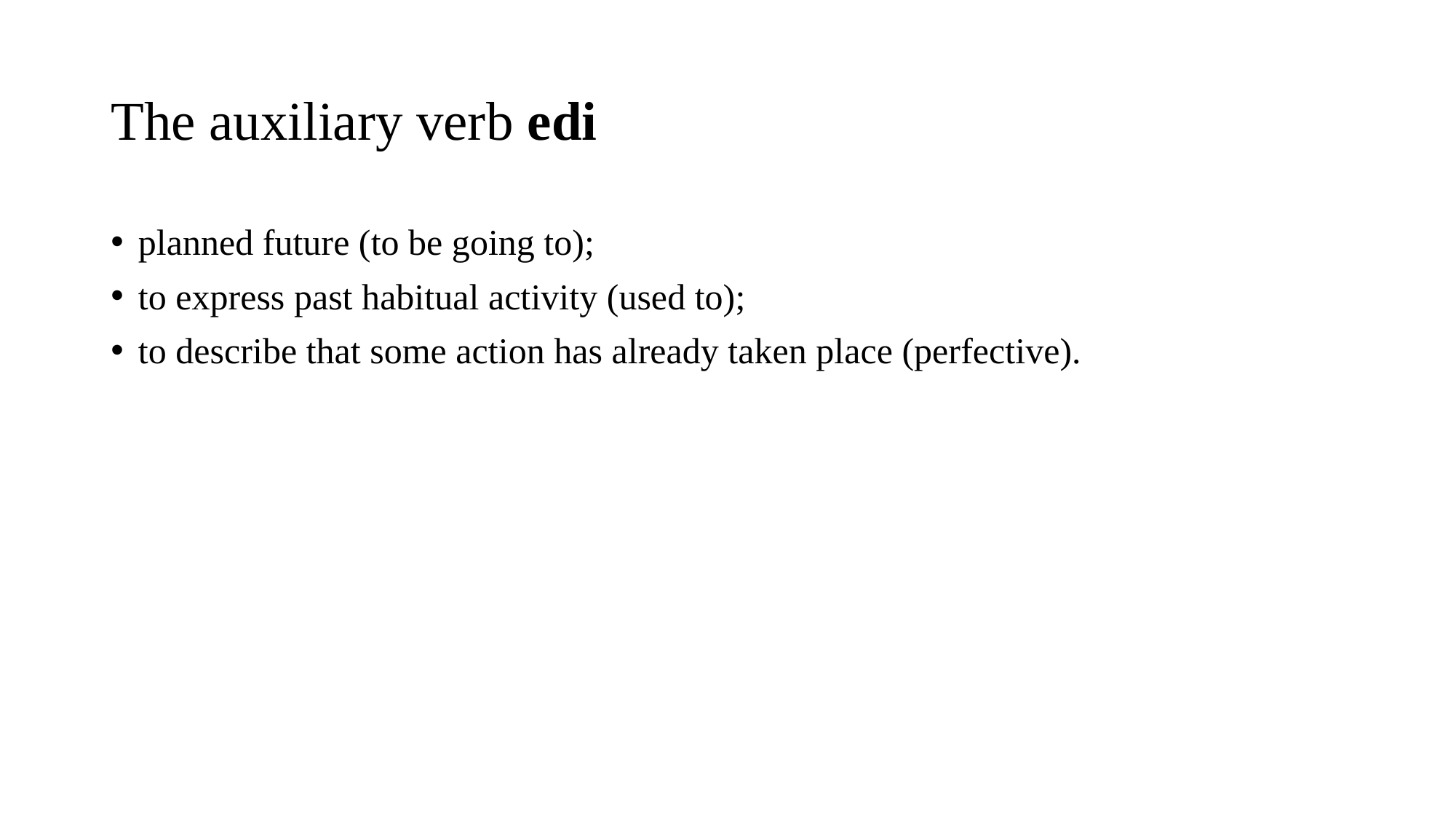

# The auxiliary verb edi
planned future (to be going to);
to express past habitual activity (used to);
to describe that some action has already taken place (perfective).